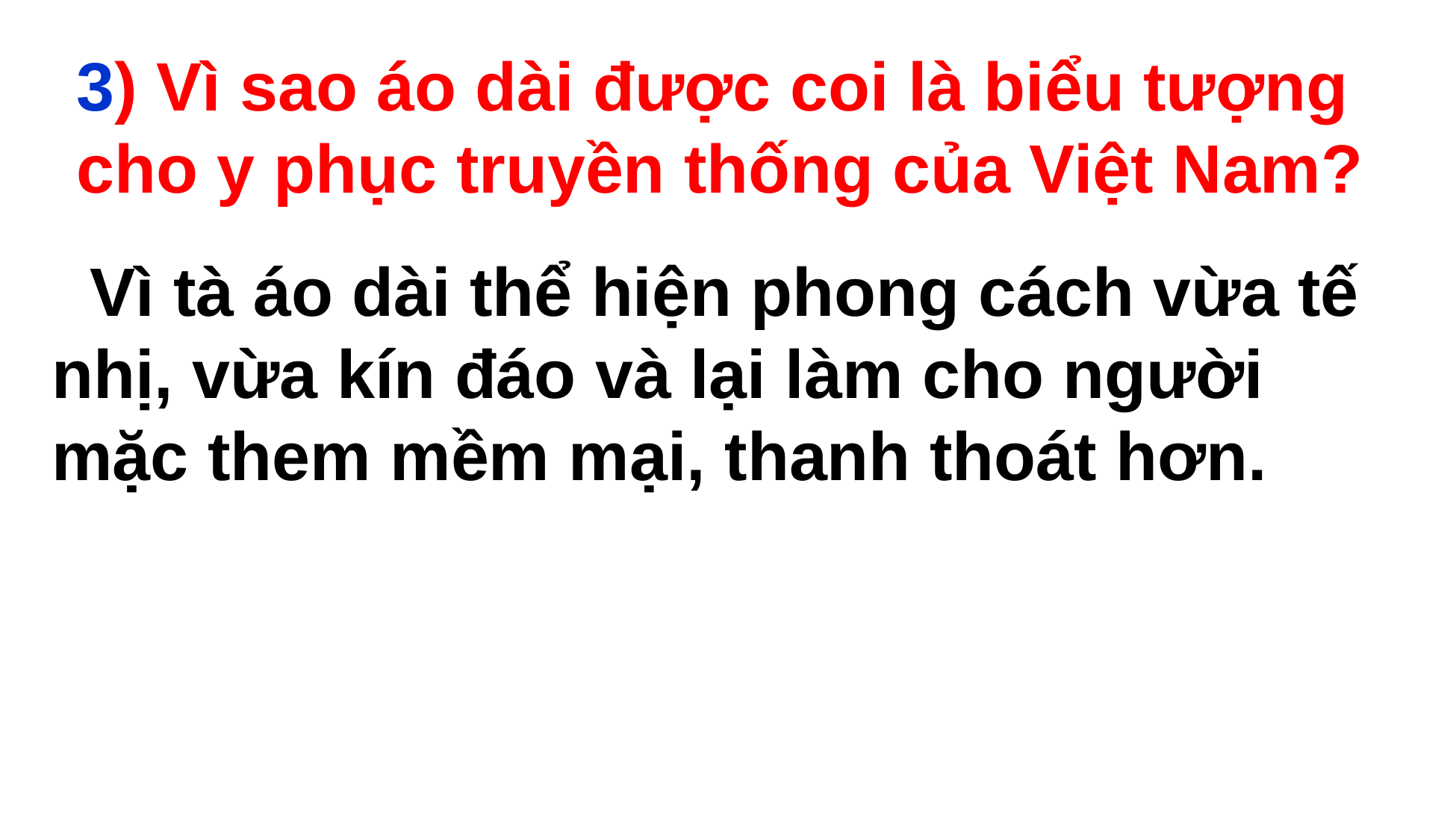

3) Vì sao áo dài được coi là biểu tượng cho y phục truyền thống của Việt Nam?
  Vì tà áo dài thể hiện phong cách vừa tế nhị, vừa kín đáo và lại làm cho người mặc them mềm mại, thanh thoát hơn.